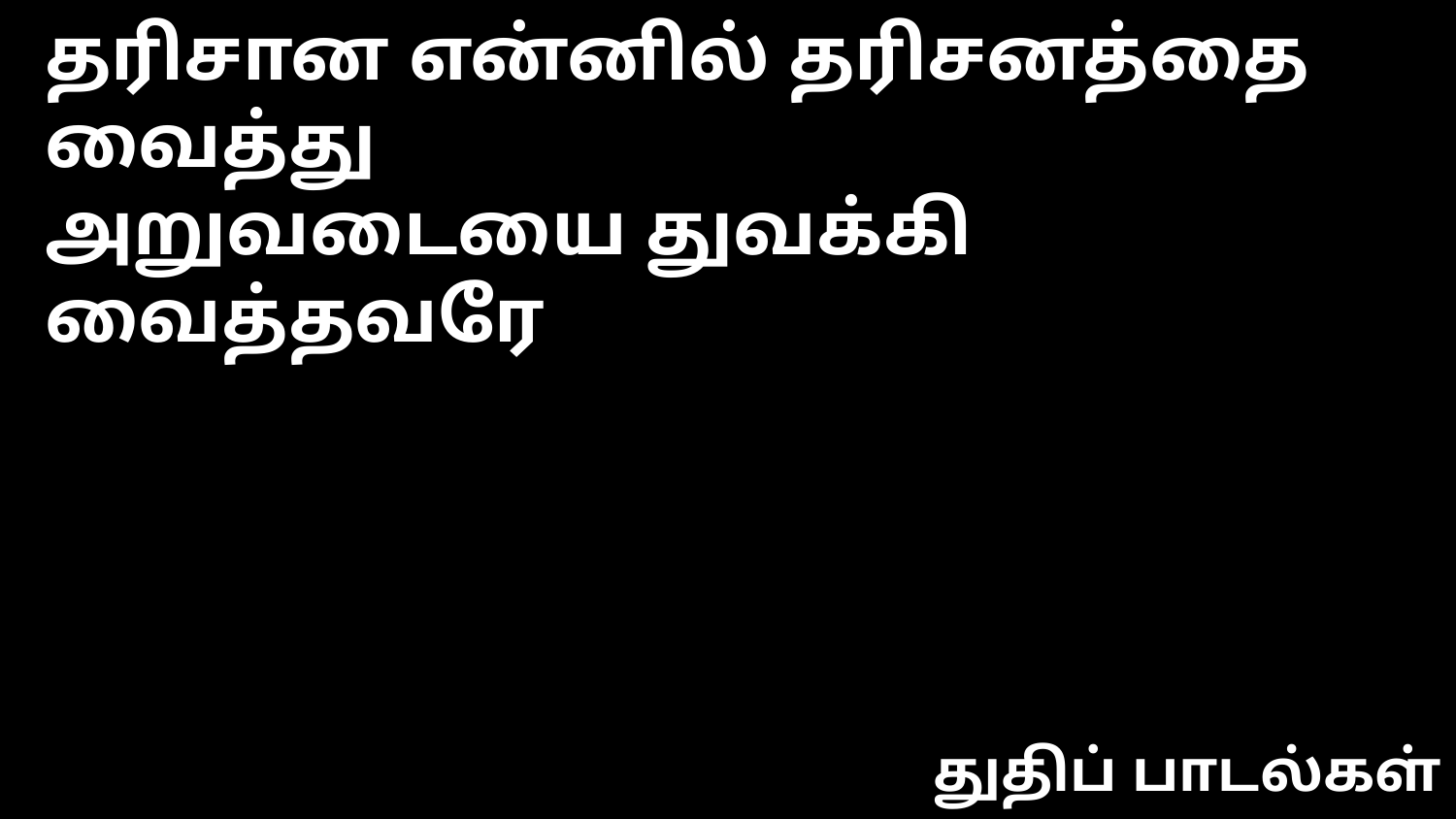

தரிசான என்னில் தரிசனத்தை வைத்து
அறுவடையை துவக்கி வைத்தவரே

துதிப் பாடல்கள்